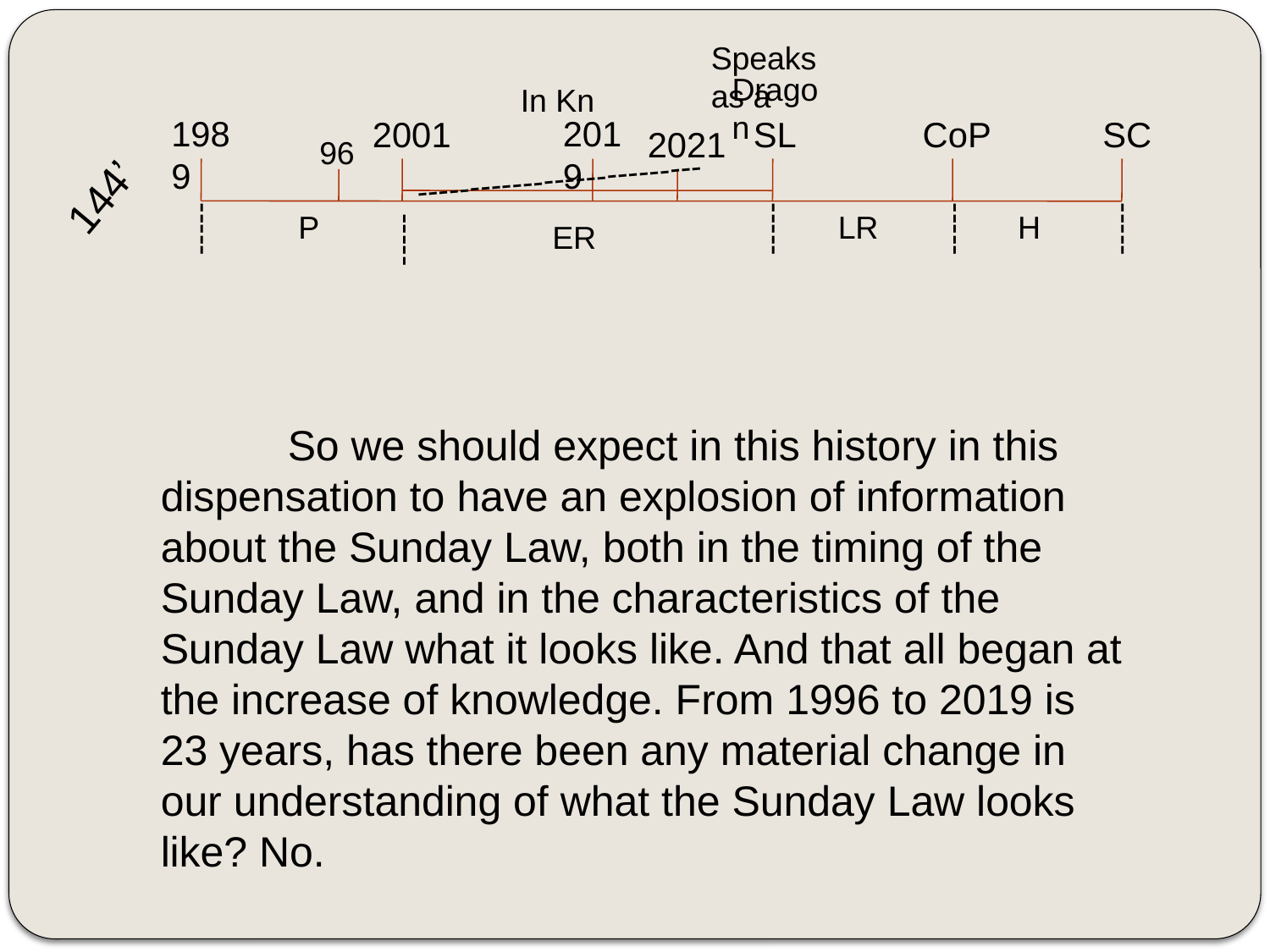

Speaks as a
Dragon
In Kn
1989
2001
2019
SL
CoP
SC
2021
96
---------------------------
144’
P
LR
H
-----
-----
ER
-----
-----
-----
	So we should expect in this history in this dispensation to have an explosion of information about the Sunday Law, both in the timing of the Sunday Law, and in the characteristics of the Sunday Law what it looks like. And that all began at the increase of knowledge. From 1996 to 2019 is 23 years, has there been any material change in our understanding of what the Sunday Law looks like? No.